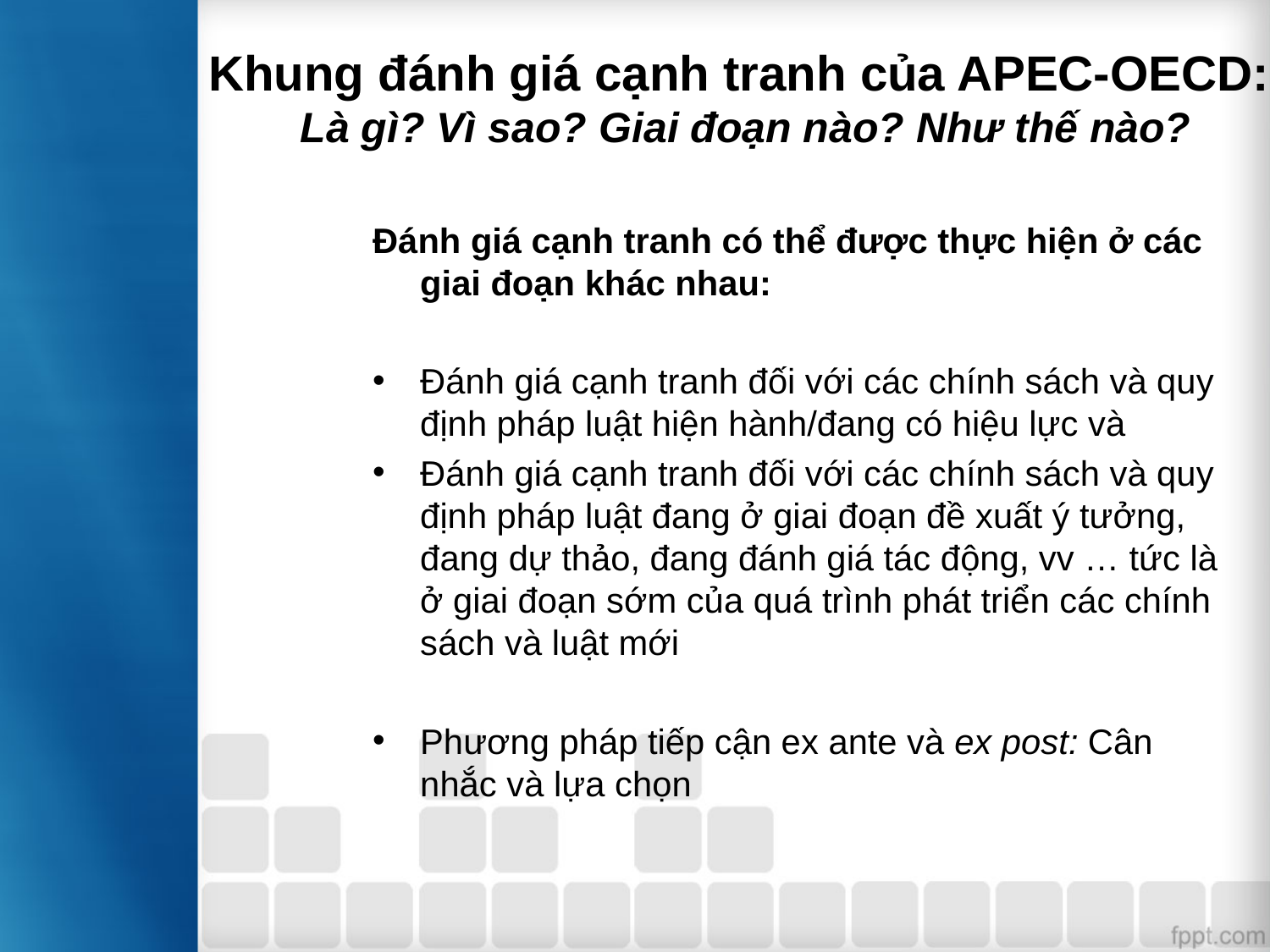

# Khung đánh giá cạnh tranh của APEC-OECD: Là gì? Vì sao? Giai đoạn nào? Như thế nào?
Đánh giá cạnh tranh có thể được thực hiện ở các giai đoạn khác nhau:

Đánh giá cạnh tranh đối với các chính sách và quy định pháp luật hiện hành/đang có hiệu lực và
Đánh giá cạnh tranh đối với các chính sách và quy định pháp luật đang ở giai đoạn đề xuất ý tưởng, đang dự thảo, đang đánh giá tác động, vv … tức là ở giai đoạn sớm của quá trình phát triển các chính sách và luật mới

Phương pháp tiếp cận ex ante và ex post: Cân nhắc và lựa chọn